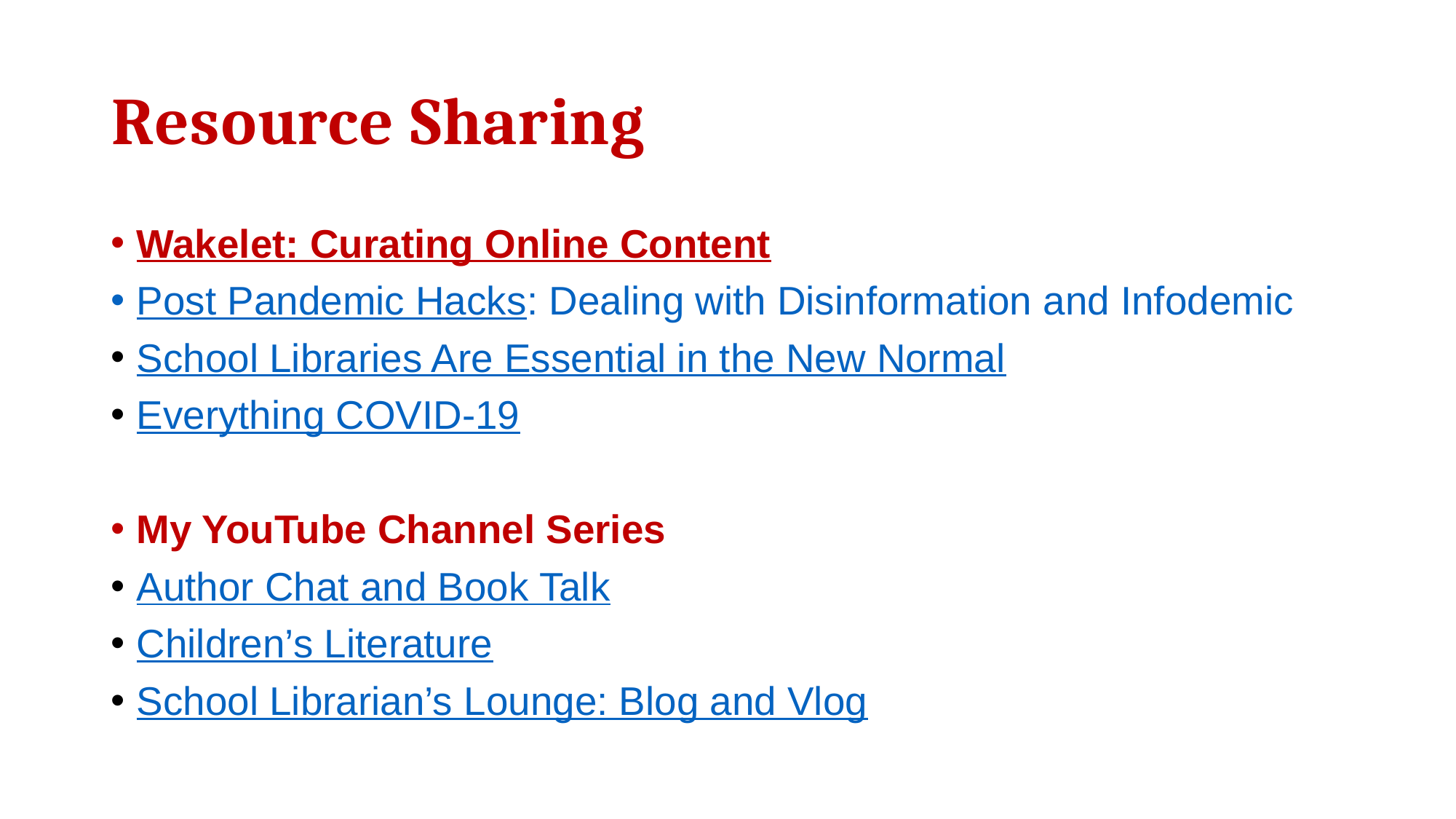

# Resource Sharing
Wakelet: Curating Online Content
Post Pandemic Hacks: Dealing with Disinformation and Infodemic
School Libraries Are Essential in the New Normal
Everything COVID-19

My YouTube Channel Series
Author Chat and Book Talk
Children’s Literature
School Librarian’s Lounge: Blog and Vlog